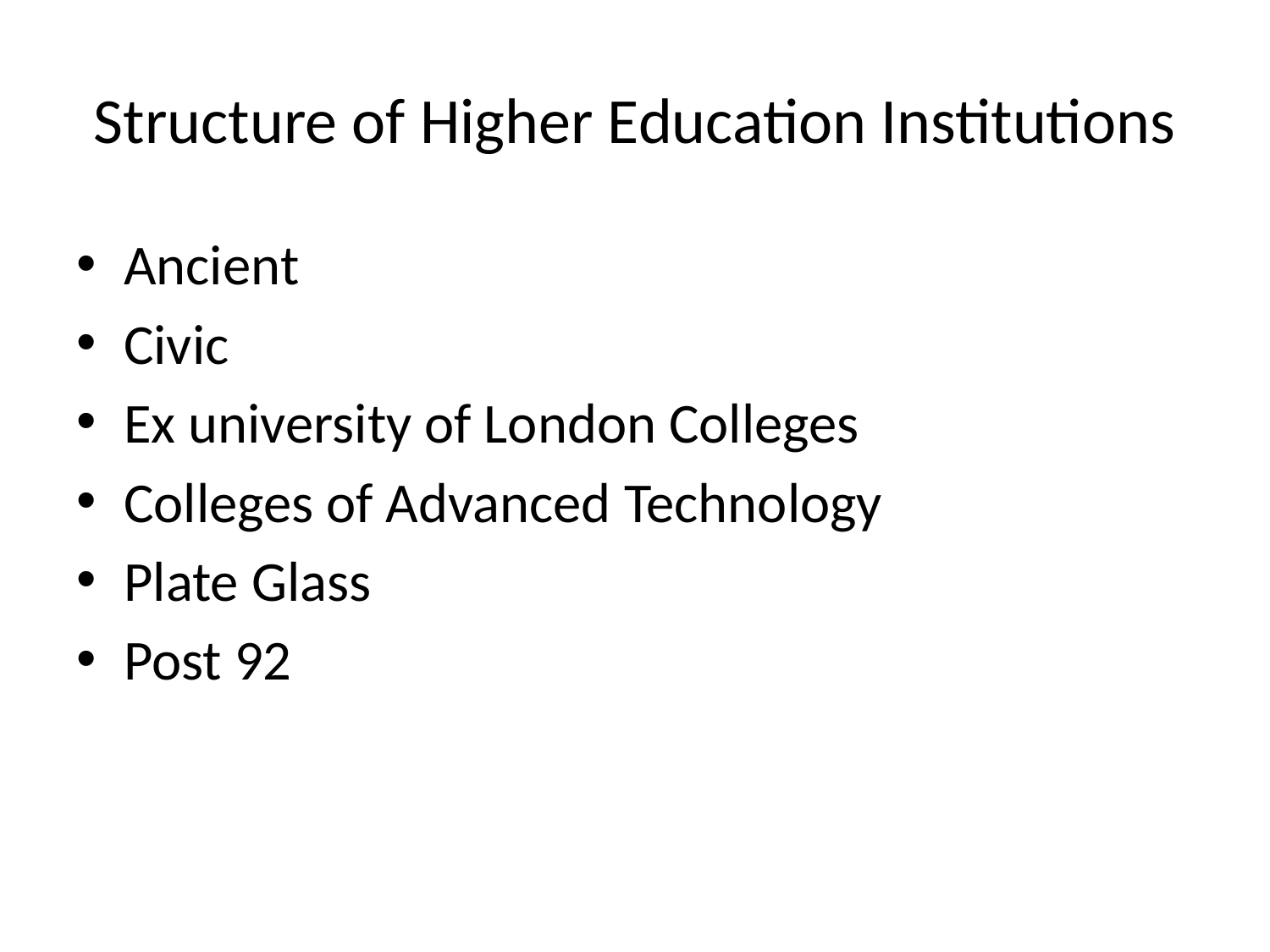

# Structure of Higher Education Institutions
Ancient
Civic
Ex university of London Colleges
Colleges of Advanced Technology
Plate Glass
Post 92